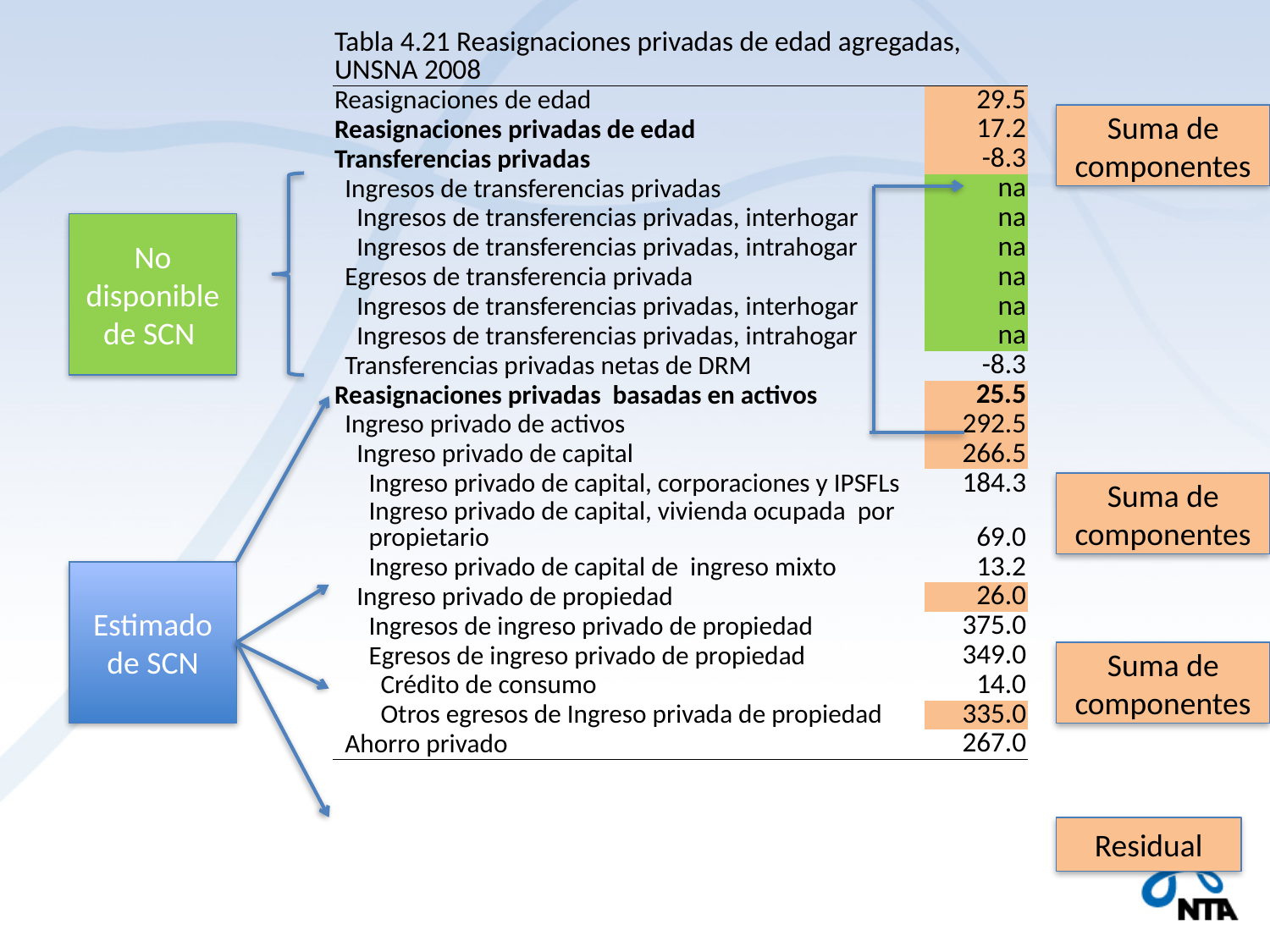

| Tabla 4.21 Reasignaciones privadas de edad agregadas, UNSNA 2008 |  |
| --- | --- |
| Reasignaciones de edad | 29.5 |
| Reasignaciones privadas de edad | 17.2 |
| Transferencias privadas | -8.3 |
| Ingresos de transferencias privadas | na |
| Ingresos de transferencias privadas, interhogar | na |
| Ingresos de transferencias privadas, intrahogar | na |
| Egresos de transferencia privada | na |
| Ingresos de transferencias privadas, interhogar | na |
| Ingresos de transferencias privadas, intrahogar | na |
| Transferencias privadas netas de DRM | -8.3 |
| Reasignaciones privadas basadas en activos | 25.5 |
| Ingreso privado de activos | 292.5 |
| Ingreso privado de capital | 266.5 |
| Ingreso privado de capital, corporaciones y IPSFLs | 184.3 |
| Ingreso privado de capital, vivienda ocupada por propietario | 69.0 |
| Ingreso privado de capital de ingreso mixto | 13.2 |
| Ingreso privado de propiedad | 26.0 |
| Ingresos de ingreso privado de propiedad | 375.0 |
| Egresos de ingreso privado de propiedad | 349.0 |
| Crédito de consumo | 14.0 |
| Otros egresos de Ingreso privada de propiedad | 335.0 |
| Ahorro privado | 267.0 |
Suma de componentes

No disponible de SCN
Suma de componentes
Estimado de SCN
Suma de componentes
Residual